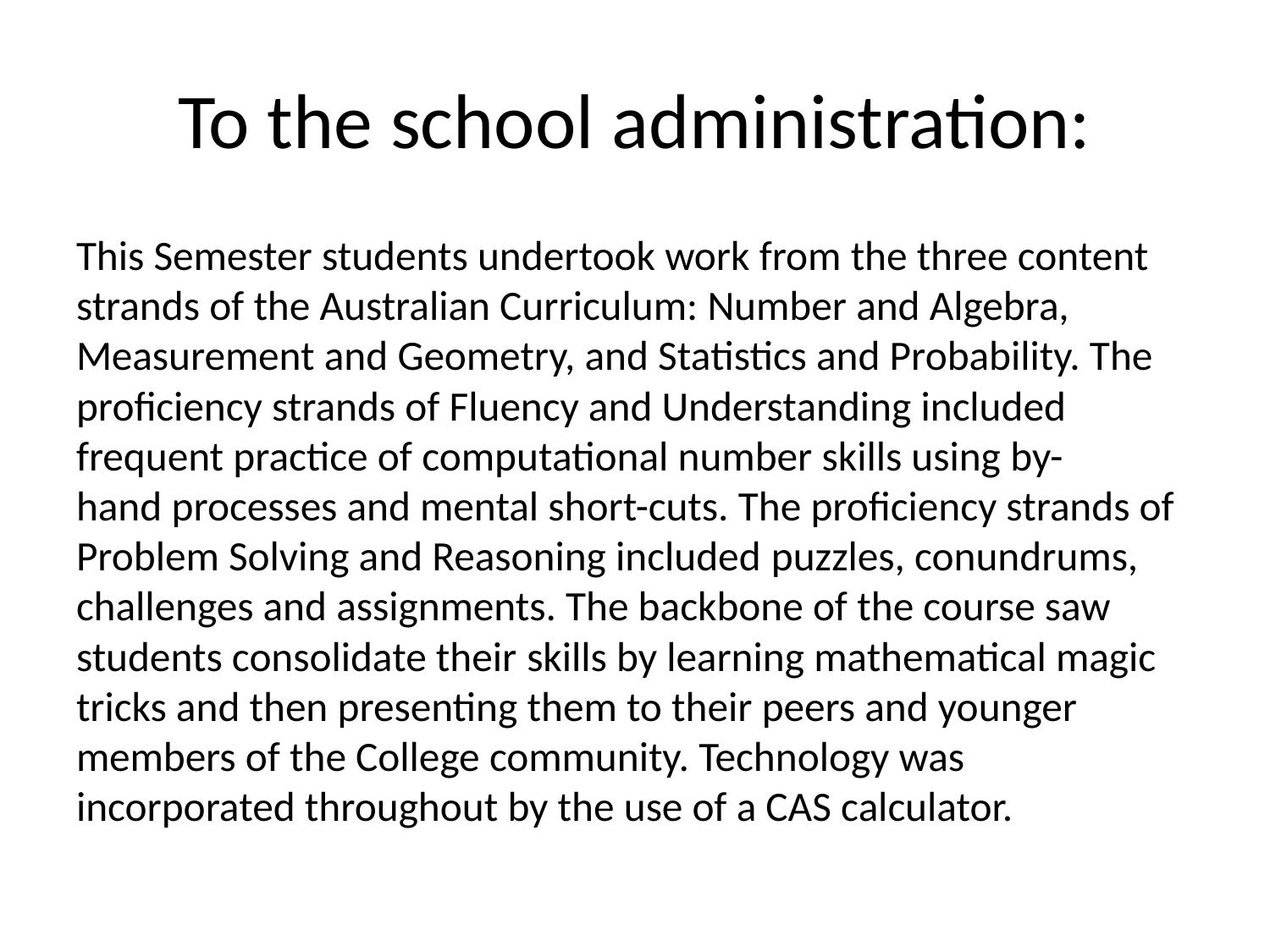

# To the school administration:
This Semester students undertook work from the three content strands of the Australian Curriculum: Number and Algebra, Measurement and Geometry, and Statistics and Probability. The proficiency strands of Fluency and Understanding included frequent practice of computational number skills using by-hand processes and mental short-cuts. The proficiency strands of Problem Solving and Reasoning included puzzles, conundrums, challenges and assignments. The backbone of the course saw students consolidate their skills by learning mathematical magic tricks and then presenting them to their peers and younger members of the College community. Technology was incorporated throughout by the use of a CAS calculator.